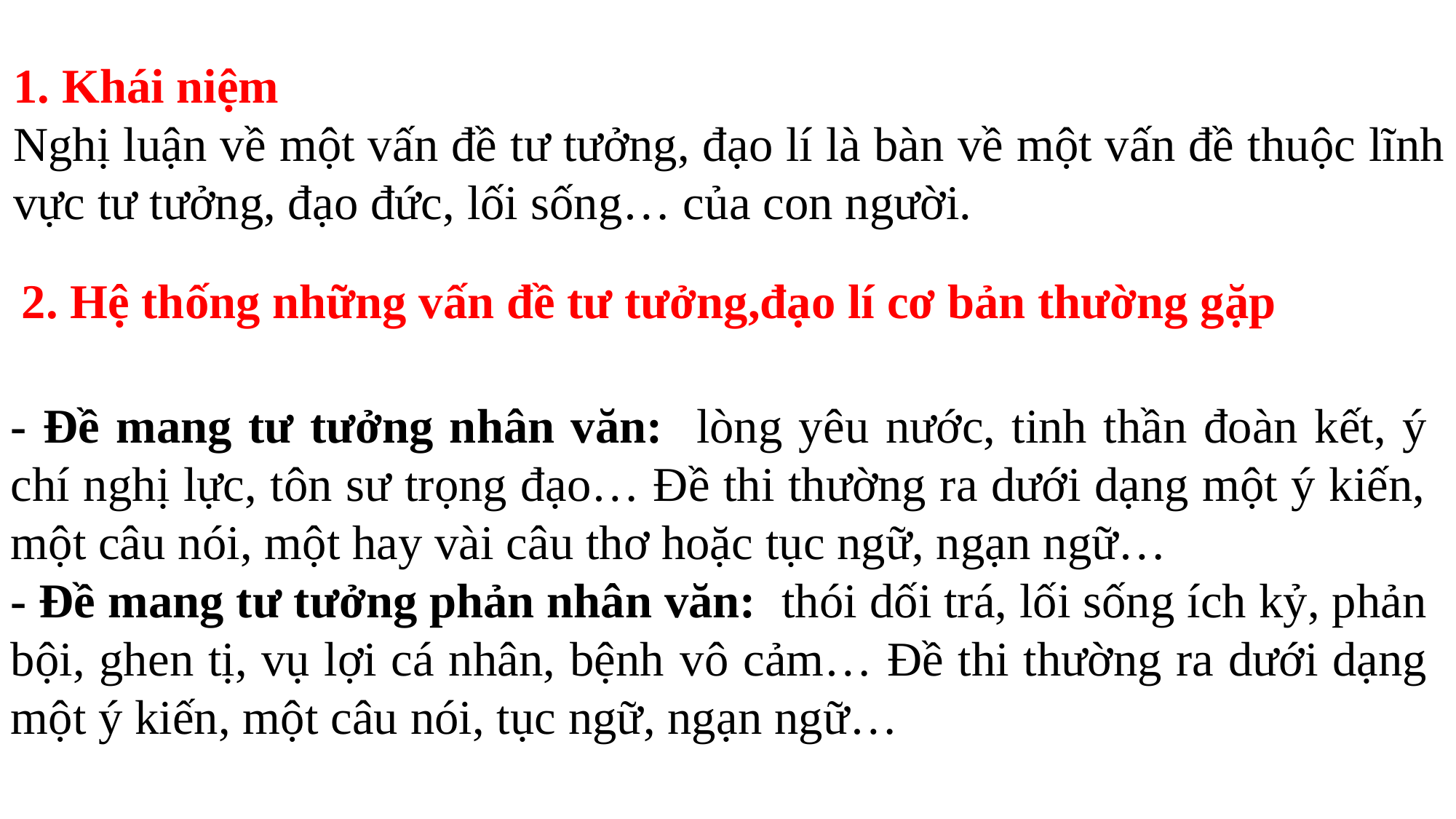

1. Khái niệm
Nghị luận về một vấn đề tư tưởng, đạo lí là bàn về một vấn đề thuộc lĩnh vực tư tưởng, đạo đức, lối sống… của con người.
2. Hệ thống những vấn đề tư tưởng,đạo lí cơ bản thường gặp
- Đề mang tư tưởng nhân văn:  lòng yêu nước, tinh thần đoàn kết, ý chí nghị lực, tôn sư trọng đạo… Đề thi thường ra dưới dạng một ý kiến, một câu nói, một hay vài câu thơ hoặc tục ngữ, ngạn ngữ…
- Đề mang tư tưởng phản nhân văn:  thói dối trá, lối sống ích kỷ, phản bội, ghen tị, vụ lợi cá nhân, bệnh vô cảm… Đề thi thường ra dưới dạng một ý kiến, một câu nói, tục ngữ, ngạn ngữ…